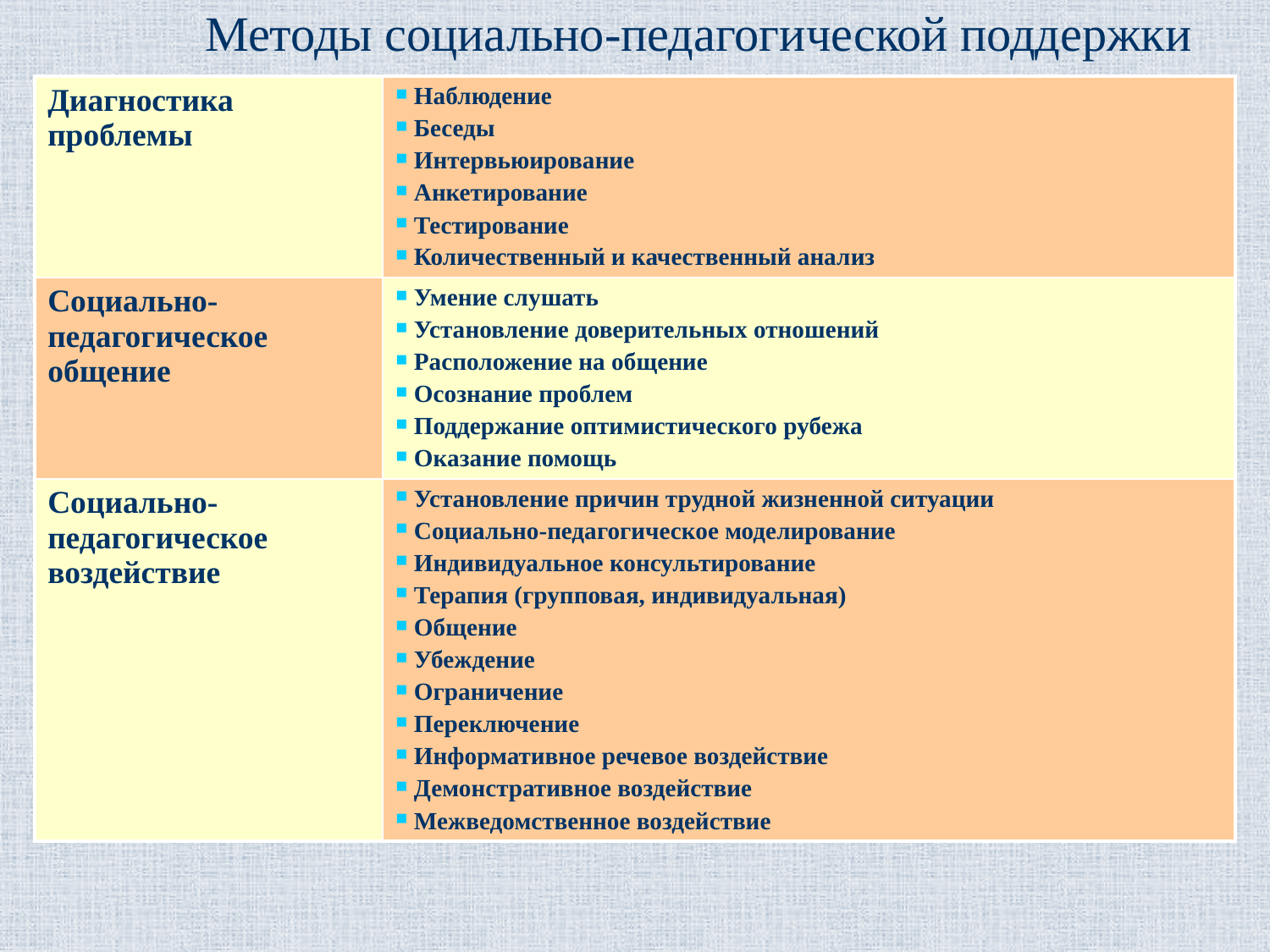

Методы социально-педагогической поддержки
| Диагностика проблемы | Наблюдение Беседы Интервьюирование Анкетирование Тестирование Количественный и качественный анализ |
| --- | --- |
| Социально-педагогическое общение | Умение слушать Установление доверительных отношений Расположение на общение Осознание проблем Поддержание оптимистического рубежа Оказание помощь |
| Социально-педагогическое воздействие | Установление причин трудной жизненной ситуации Социально-педагогическое моделирование Индивидуальное консультирование Терапия (групповая, индивидуальная) Общение Убеждение Ограничение Переключение Информативное речевое воздействие Демонстративное воздействие Межведомственное воздействие |